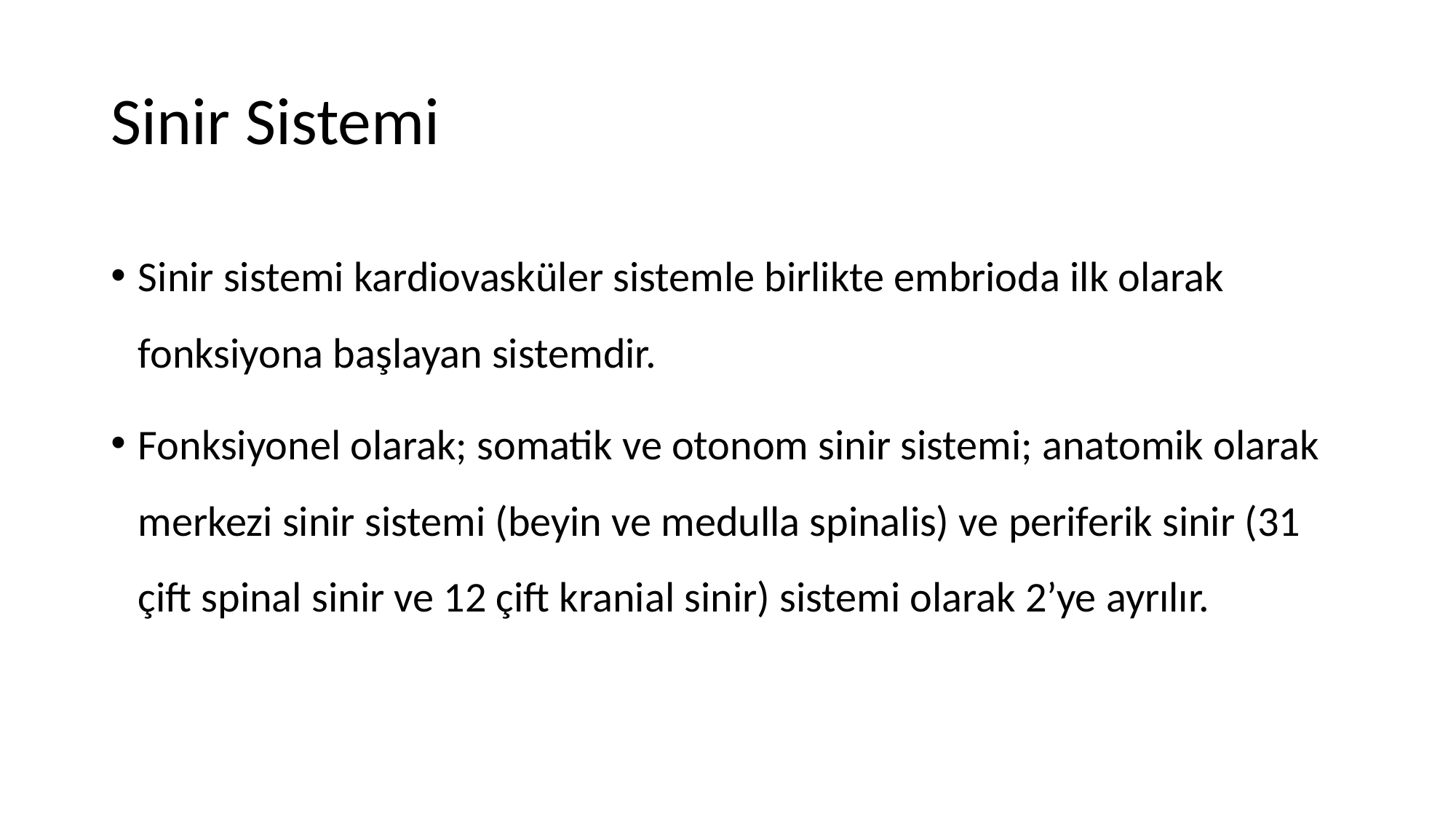

# Sinir Sistemi
Sinir sistemi kardiovasküler sistemle birlikte embrioda ilk olarak fonksiyona başlayan sistemdir.
Fonksiyonel olarak; somatik ve otonom sinir sistemi; anatomik olarak merkezi sinir sistemi (beyin ve medulla spinalis) ve periferik sinir (31 çift spinal sinir ve 12 çift kranial sinir) sistemi olarak 2’ye ayrılır.